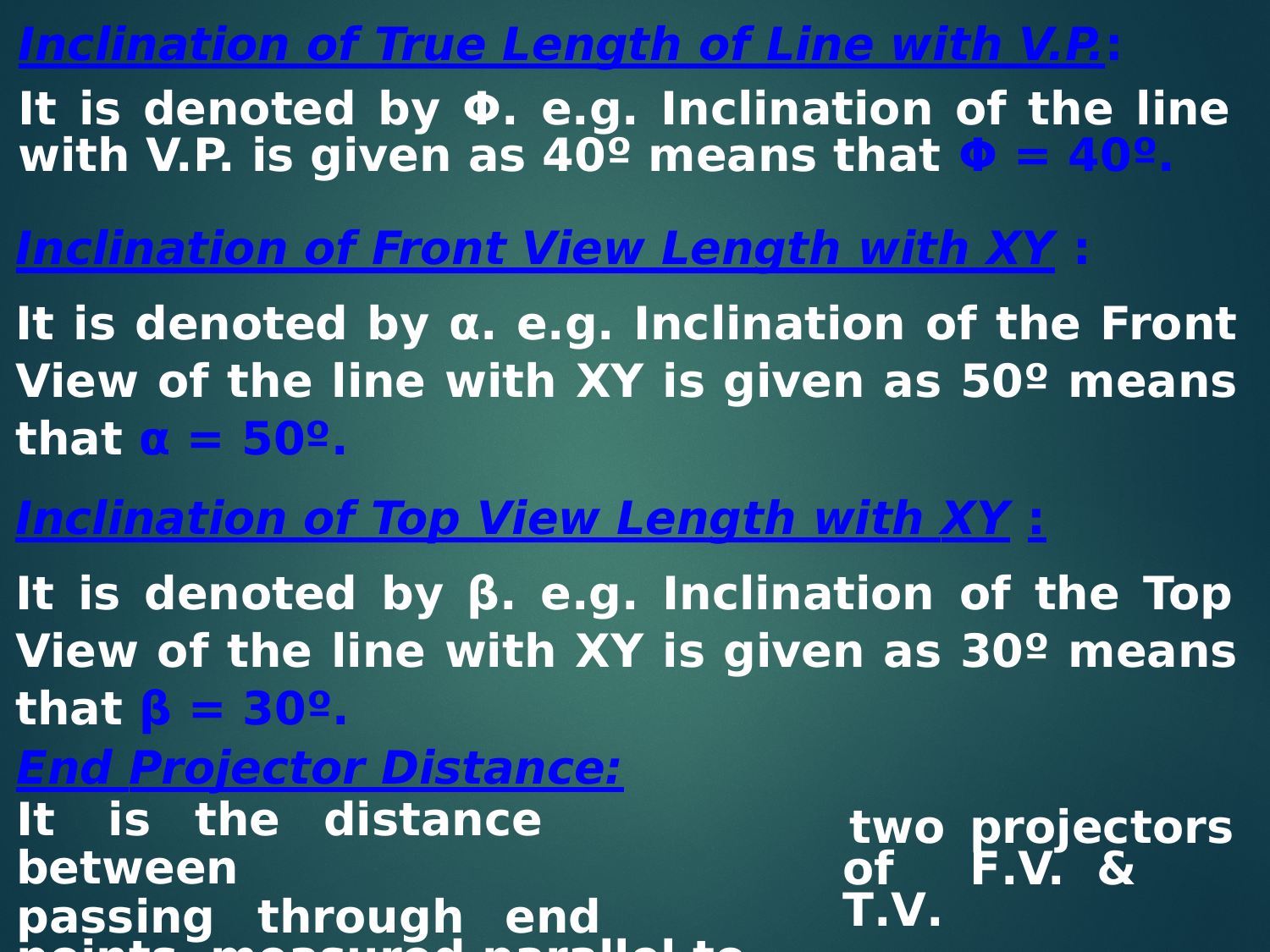

Inclination of True Length of Line with V.P.:
It is denoted by Φ. e.g. Inclination of the line  with V.P. is given as 40º means that Φ = 40º.
Inclination of Front View Length with XY :
It is denoted by α. e.g. Inclination of the Front  View of the line with XY is given as 50º means  that α = 50º.
Inclination of Top View Length with XY :
It is denoted by β. e.g. Inclination of the Top  View of the line with XY is given as 30º means  that β = 30º.
End Projector Distance:
It	is	the	distance	between
passing	through	end	points  measured parallel to XY line.
two	projectors  of	F.V.	&	T.V.